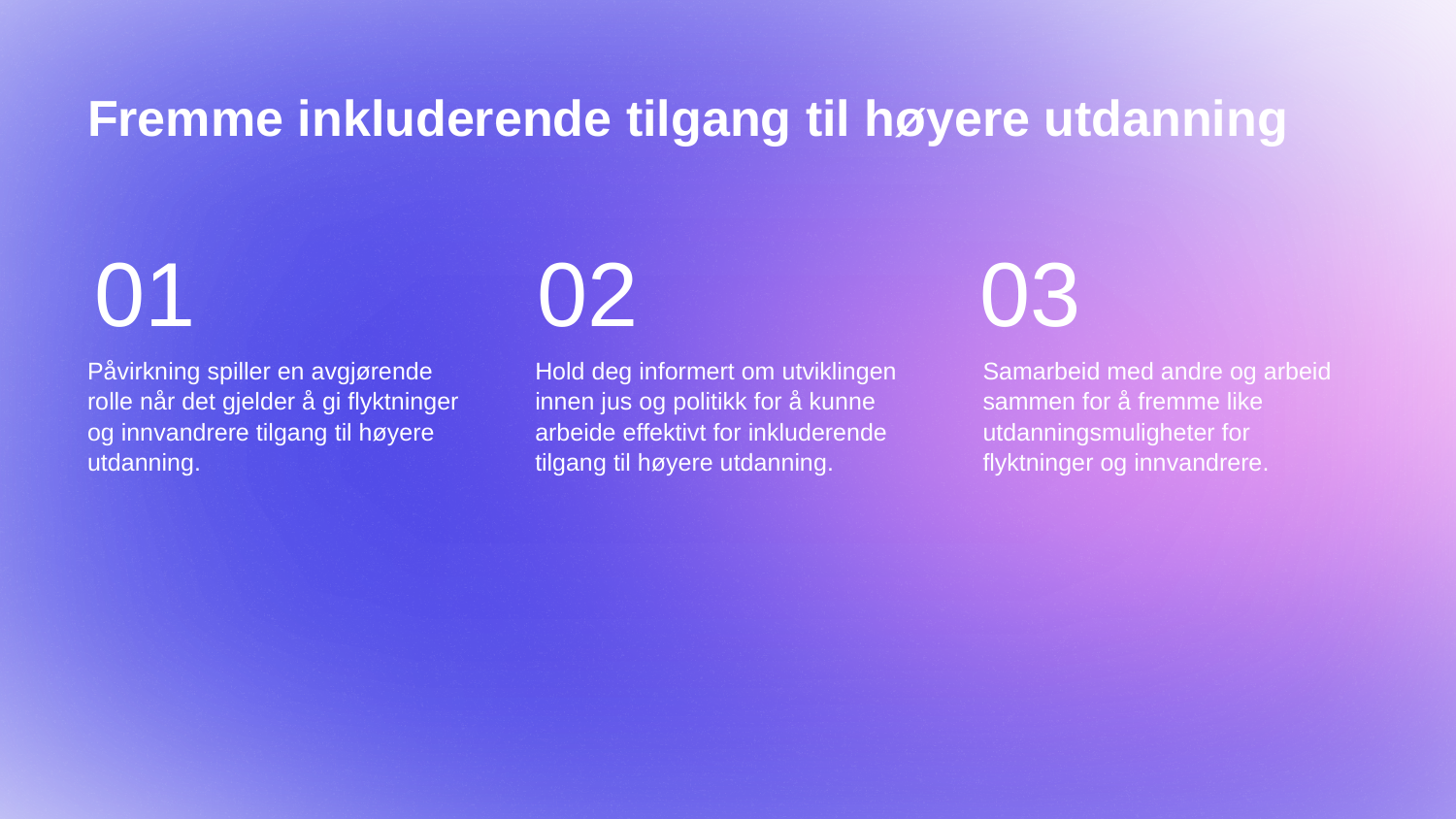

# Fremme inkluderende tilgang til høyere utdanning
01
02
03
Påvirkning spiller en avgjørende rolle når det gjelder å gi flyktninger og innvandrere tilgang til høyere utdanning.
Hold deg informert om utviklingen innen jus og politikk for å kunne arbeide effektivt for inkluderende tilgang til høyere utdanning.
Samarbeid med andre og arbeid sammen for å fremme like utdanningsmuligheter for flyktninger og innvandrere.